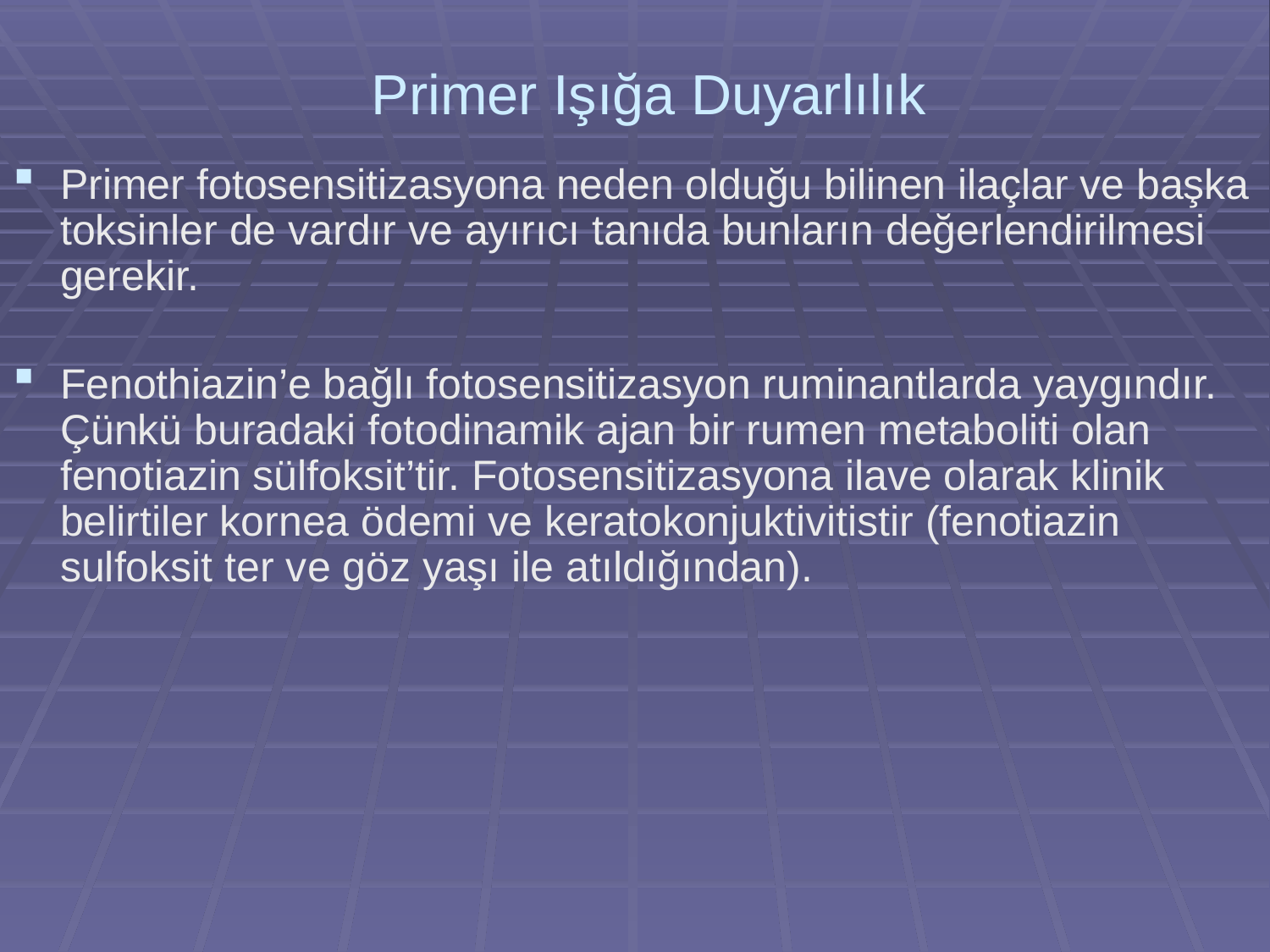

# Primer Işığa Duyarlılık
Primer fotosensitizasyona neden olduğu bilinen ilaçlar ve başka toksinler de vardır ve ayırıcı tanıda bunların değerlendirilmesi gerekir.

Fenothiazin’e bağlı fotosensitizasyon ruminantlarda yaygındır. Çünkü buradaki fotodinamik ajan bir rumen metaboliti olan fenotiazin sülfoksit’tir. Fotosensitizasyona ilave olarak klinik belirtiler kornea ödemi ve keratokonjuktivitistir (fenotiazin sulfoksit ter ve göz yaşı ile atıldığından).